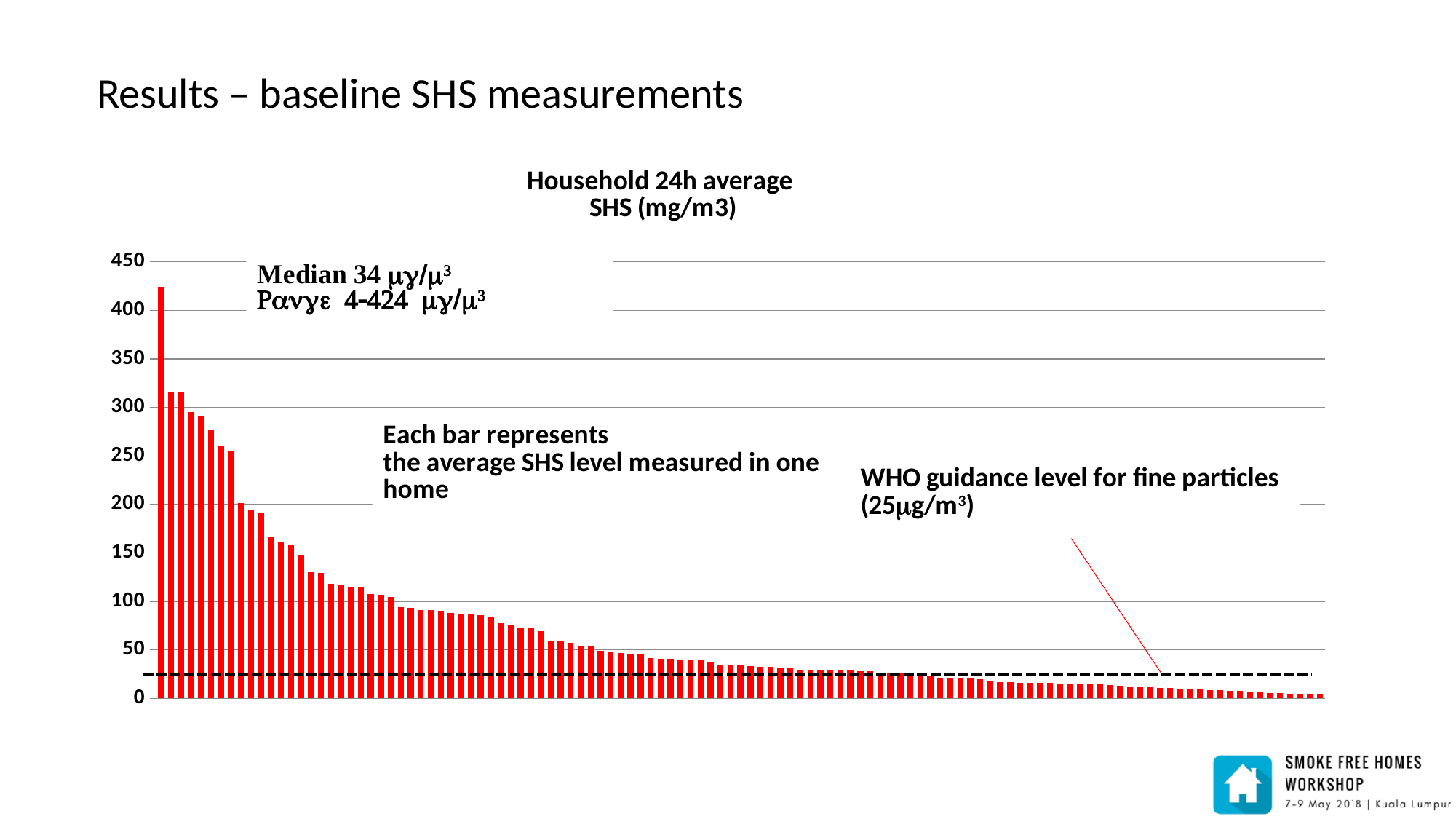

# Results – baseline SHS measurements

### Chart: Household 24h average
SHS (mg/m3)

| Category | Baseline_Average |
|---|---|